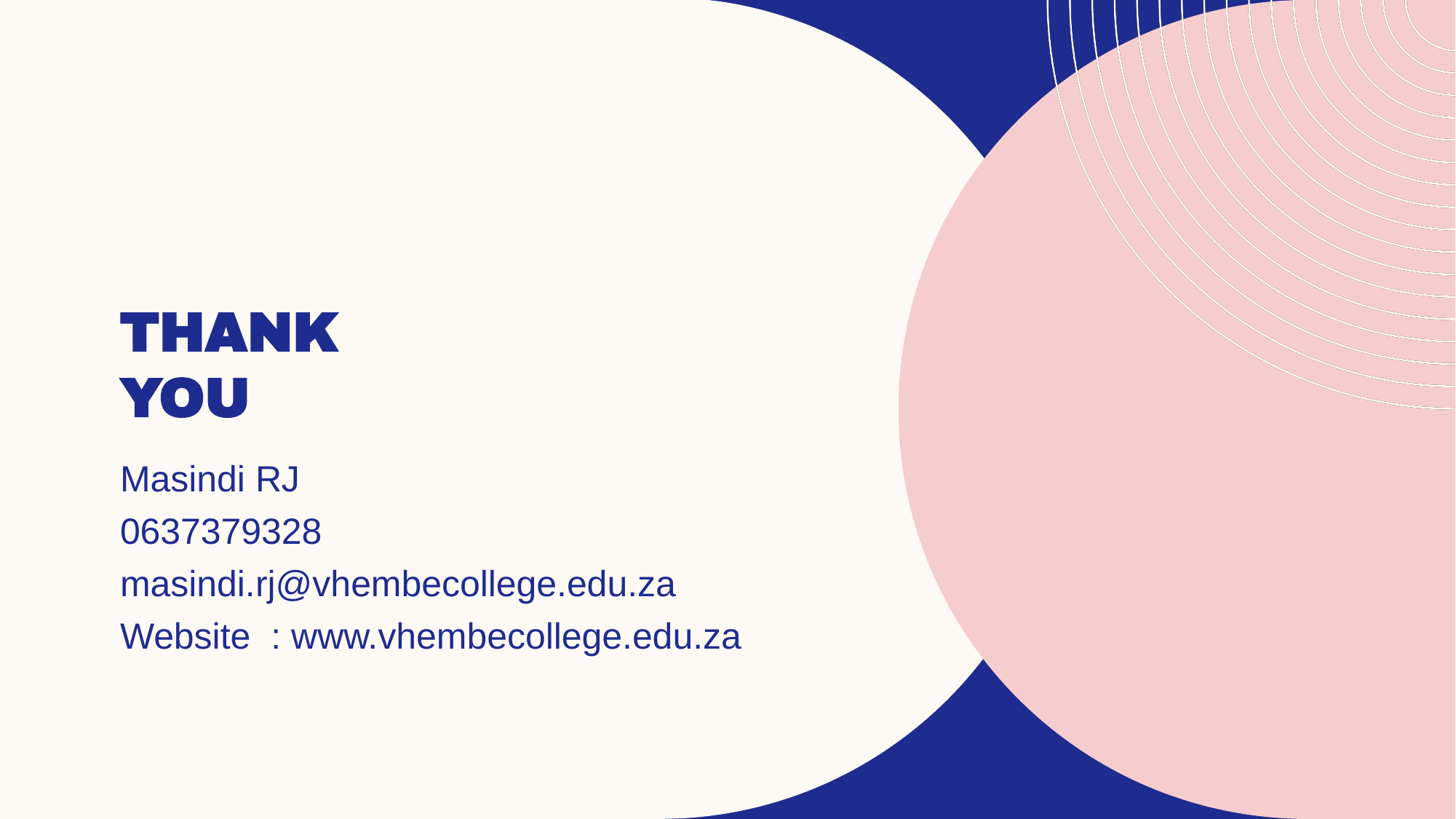

# Thank you
Masindi RJ
0637379328
masindi.rj@vhembecollege.edu.za
Website  : www.vhembecollege.edu.za